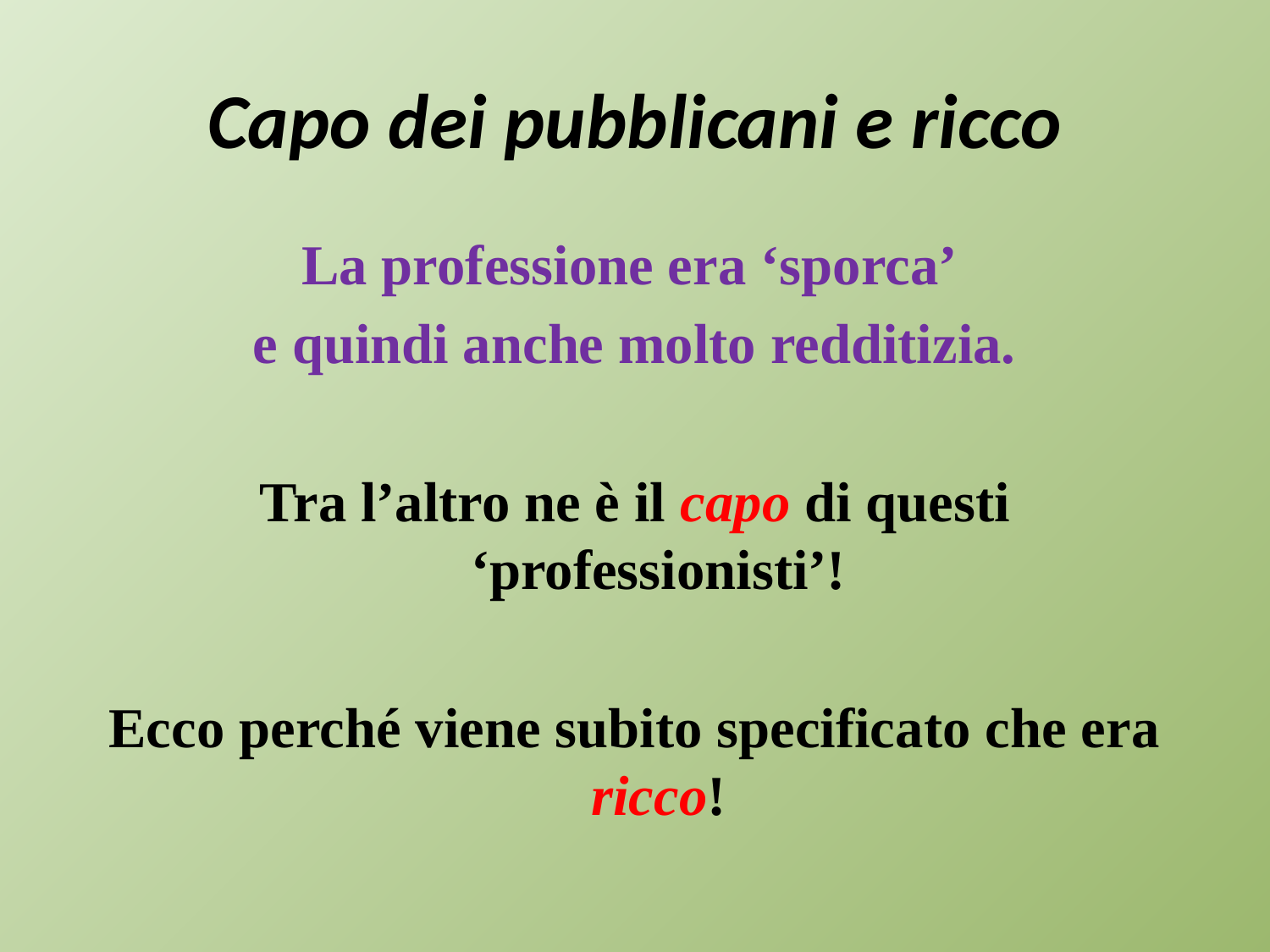

# Capo dei pubblicani e ricco
La professione era ‘sporca’
e quindi anche molto redditizia.

Tra l’altro ne è il capo di questi ‘professionisti’!

Ecco perché viene subito specificato che era ricco!